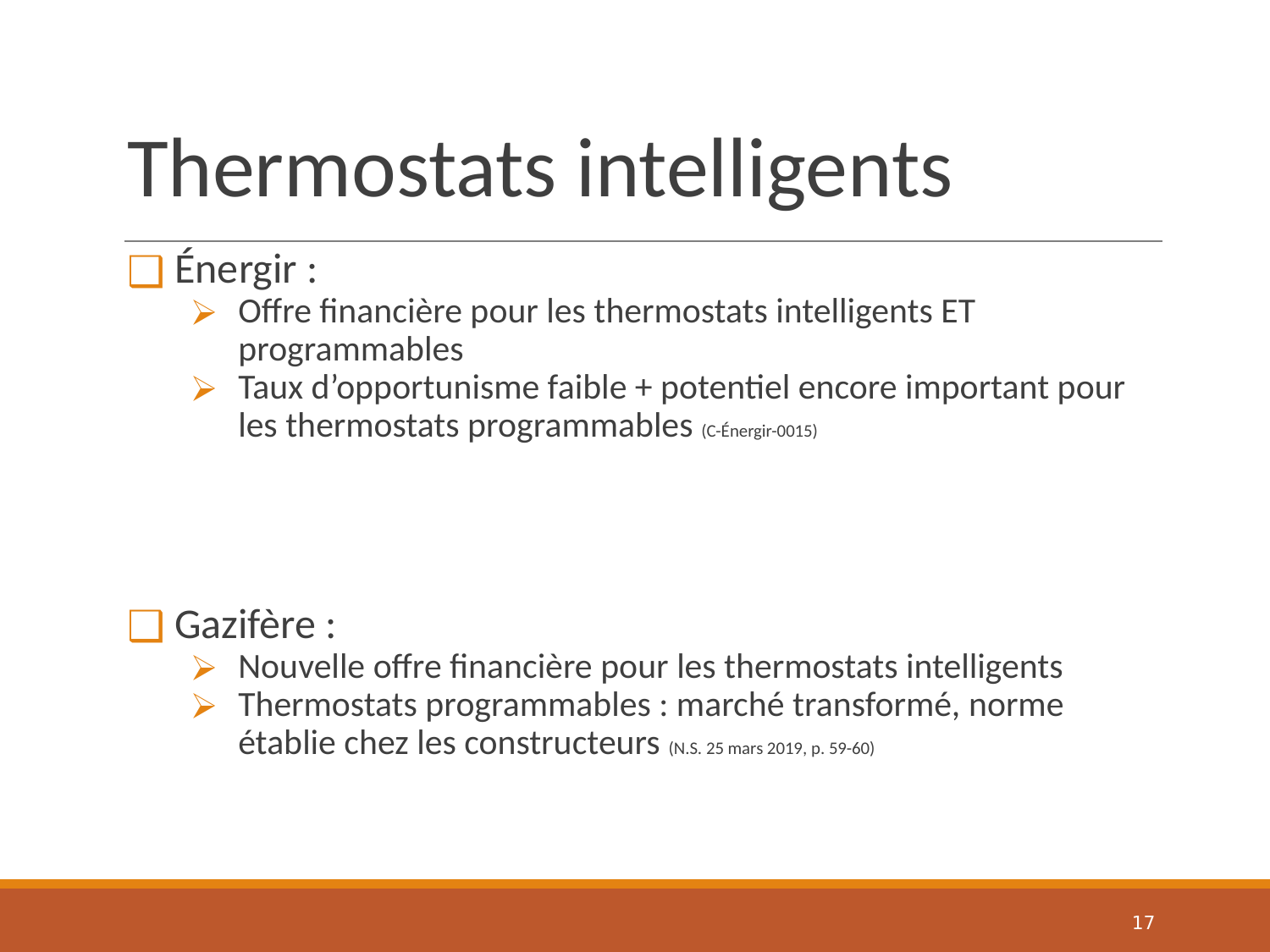

# Thermostats intelligents
Énergir :
Offre financière pour les thermostats intelligents ET programmables
Taux d’opportunisme faible + potentiel encore important pour les thermostats programmables (C-Énergir-0015)

Gazifère :
Nouvelle offre financière pour les thermostats intelligents
Thermostats programmables : marché transformé, norme établie chez les constructeurs (N.S. 25 mars 2019, p. 59-60)

17